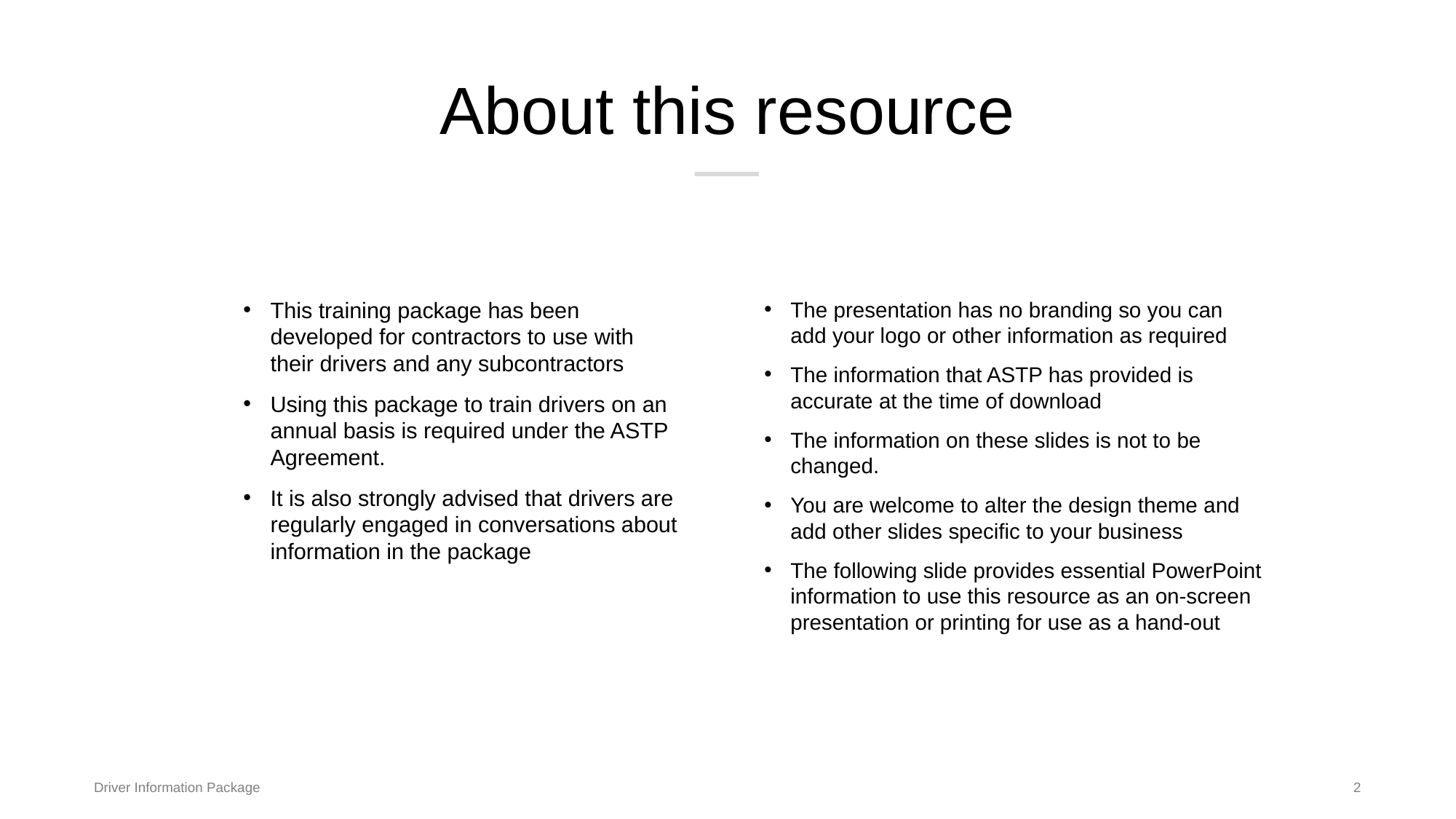

# About this resource
This training package has been developed for contractors to use with their drivers and any subcontractors
Using this package to train drivers on an annual basis is required under the ASTP Agreement.
It is also strongly advised that drivers are regularly engaged in conversations about information in the package
The presentation has no branding so you can add your logo or other information as required
The information that ASTP has provided is accurate at the time of download
The information on these slides is not to be changed.
You are welcome to alter the design theme and add other slides specific to your business
The following slide provides essential PowerPoint information to use this resource as an on-screen presentation or printing for use as a hand-out
Driver Information Package
2